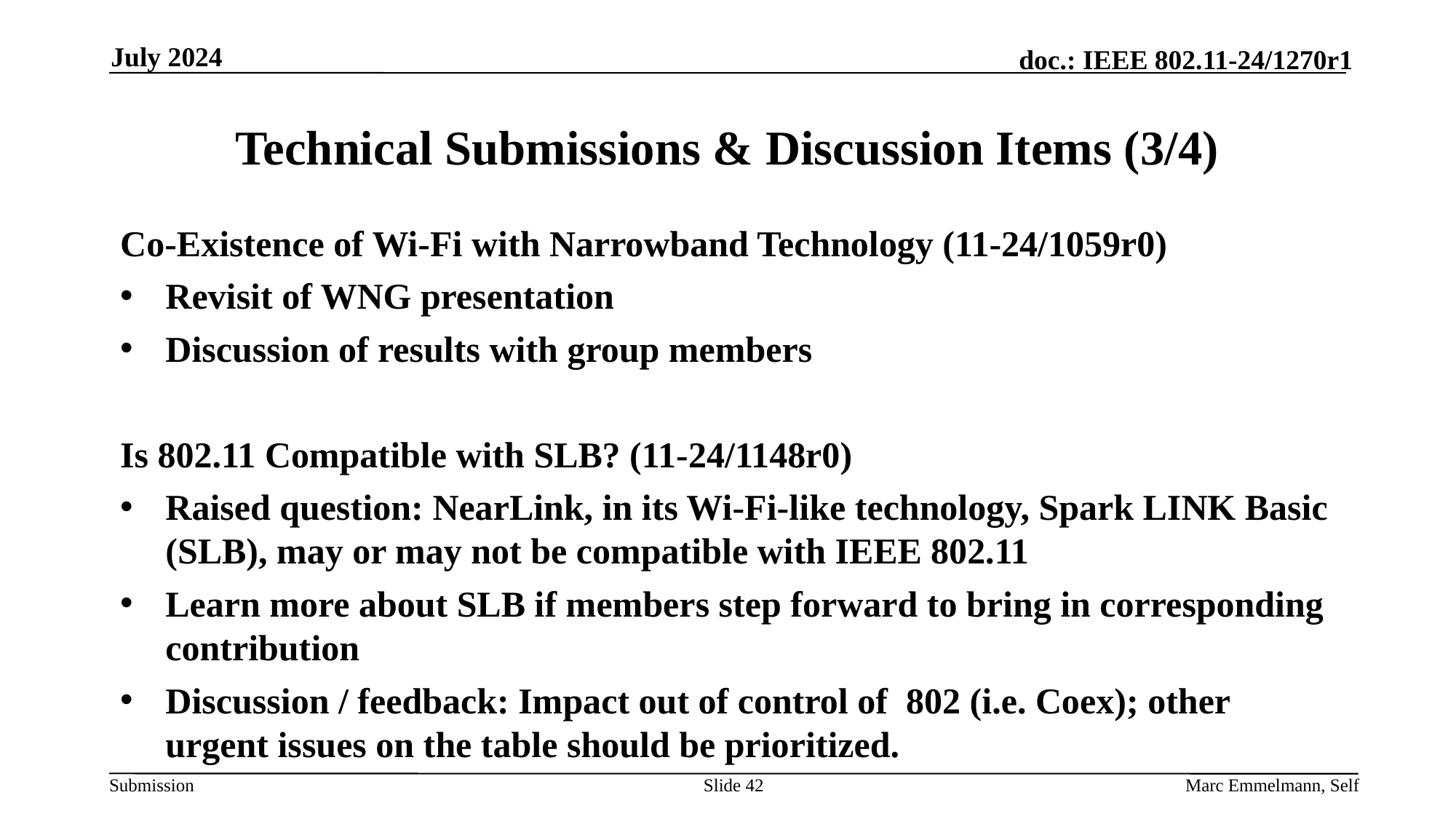

July 2024
# Technical Submissions & Discussion Items (3/4)
Co-Existence of Wi-Fi with Narrowband Technology (11-24/1059r0)
Revisit of WNG presentation
Discussion of results with group members

Is 802.11 Compatible with SLB? (11-24/1148r0)
Raised question: NearLink, in its Wi-Fi-like technology, Spark LINK Basic (SLB), may or may not be compatible with IEEE 802.11
Learn more about SLB if members step forward to bring in corresponding contribution
Discussion / feedback: Impact out of control of  802 (i.e. Coex); other urgent issues on the table should be prioritized.
Slide 42
Marc Emmelmann, Self